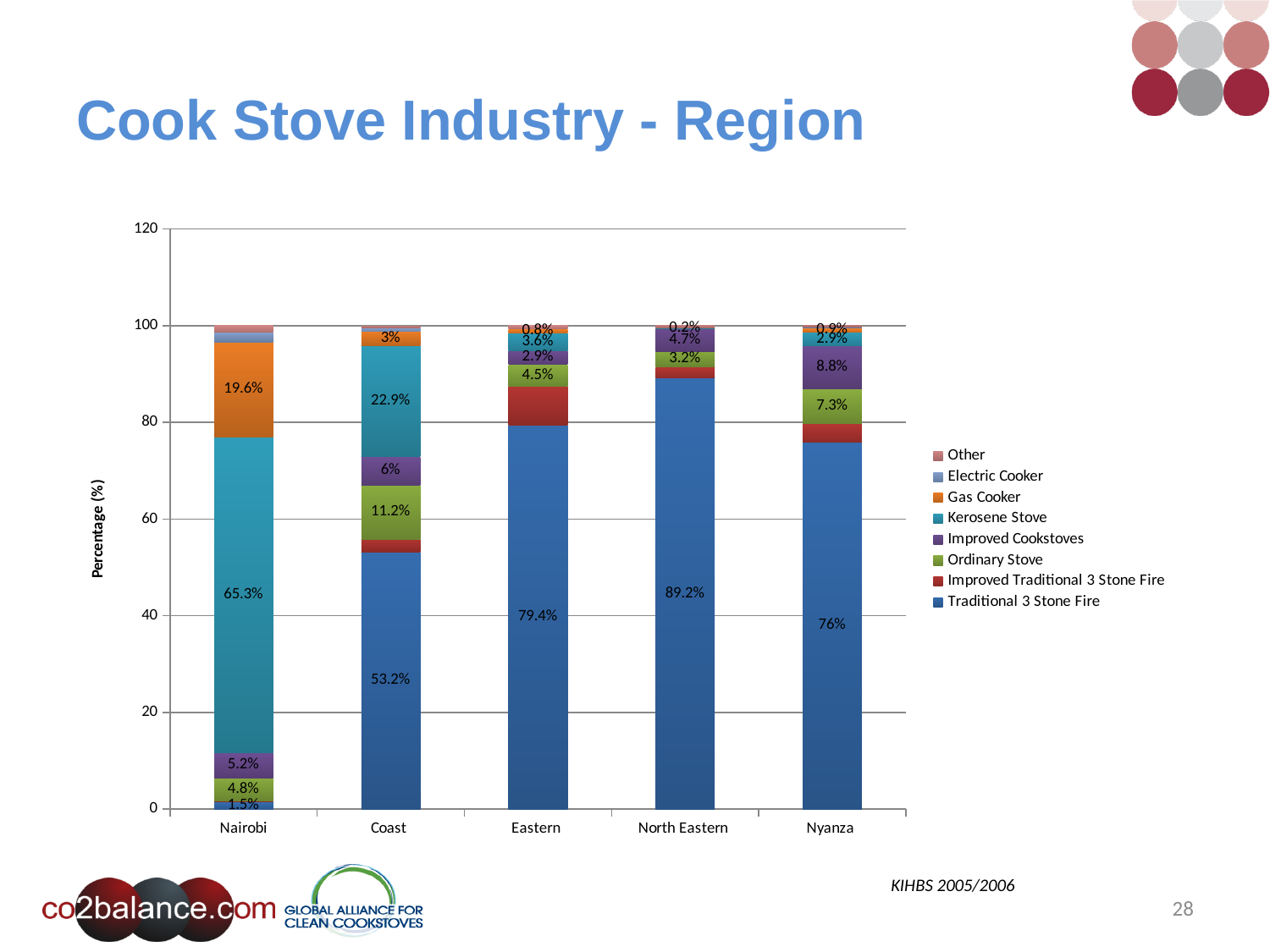

# Cook Stove Industry - Region

### Chart

| Category | Traditional 3 Stone Fire | Improved Traditional 3 Stone Fire | Ordinary Stove  | Improved Cookstoves | Kerosene Stove | Gas Cooker | Electric Cooker | Other |
|---|---|---|---|---|---|---|---|---|
| Nairobi | 1.5 | 0.2 | 4.8 | 5.2 | 65.3 | 19.6 | 2.0 | 1.4 |
| Coast  | 53.2 | 2.6 | 11.2 | 6.0 | 22.9 | 3.0 | 0.600000000000001 | 0.4 |
| Eastern  | 79.4 | 8.1 | 4.5 | 2.9 | 3.6 | 0.8 | 0.1 | 0.600000000000001 |
| North Eastern  | 89.2 | 2.3 | 3.2 | 4.7 | 0.2 | None | None | 0.4 |
| Nyanza  | 76.0 | 3.7 | 7.3 | 8.8 | 2.9 | 0.9 | 0.2 | 0.2 |
KIHBS 2005/2006
28